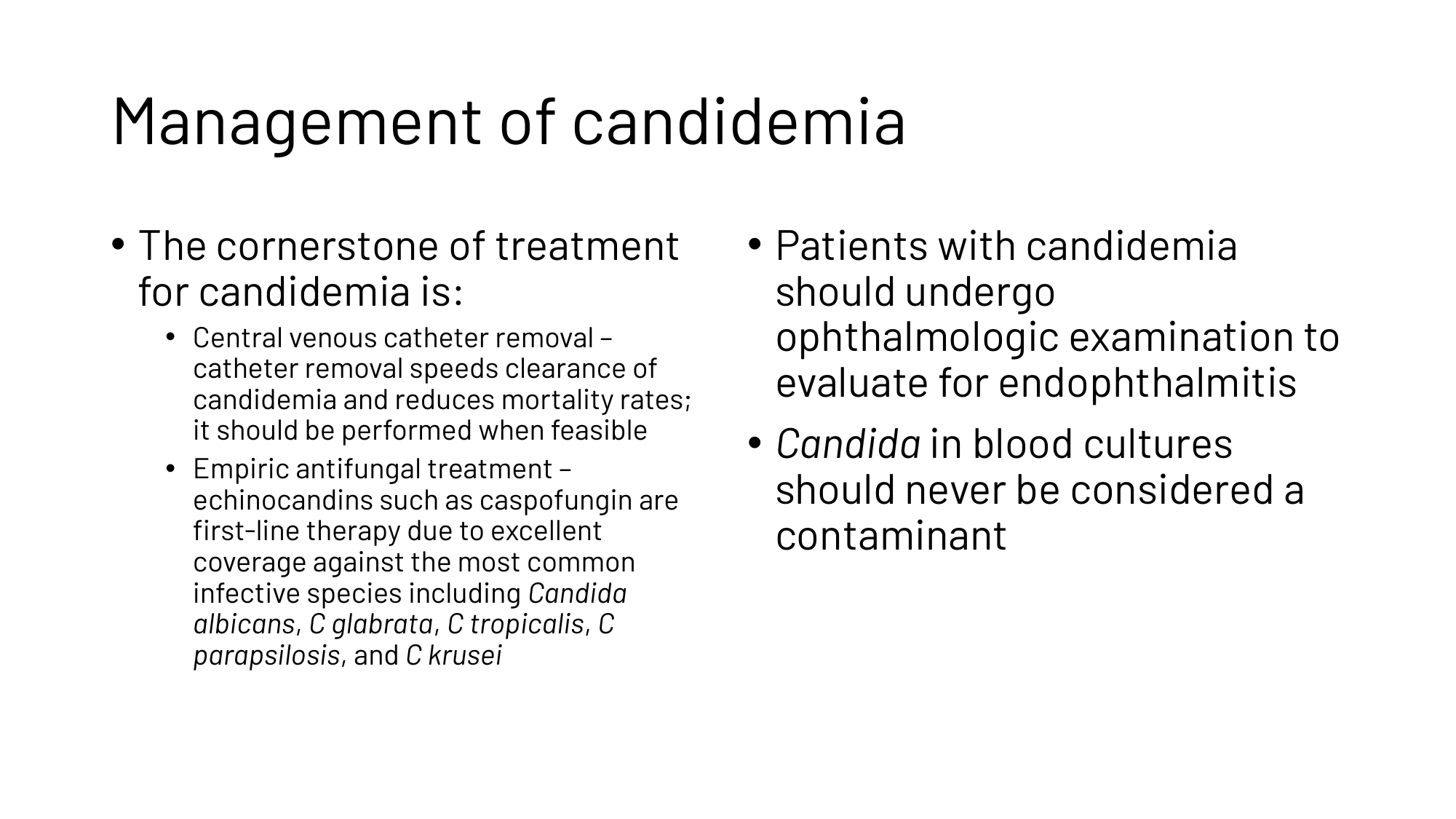

# Management of candidemia
The cornerstone of treatment for candidemia is:
Central venous catheter removal – catheter removal speeds clearance of candidemia and reduces mortality rates; it should be performed when feasible
Empiric antifungal treatment – echinocandins such as caspofungin are first-line therapy due to excellent coverage against the most common infective species including Candida albicans, C glabrata, C tropicalis, C parapsilosis, and C krusei

Patients with candidemia should undergo ophthalmologic examination to evaluate for endophthalmitis
Candida in blood cultures should never be considered a contaminant